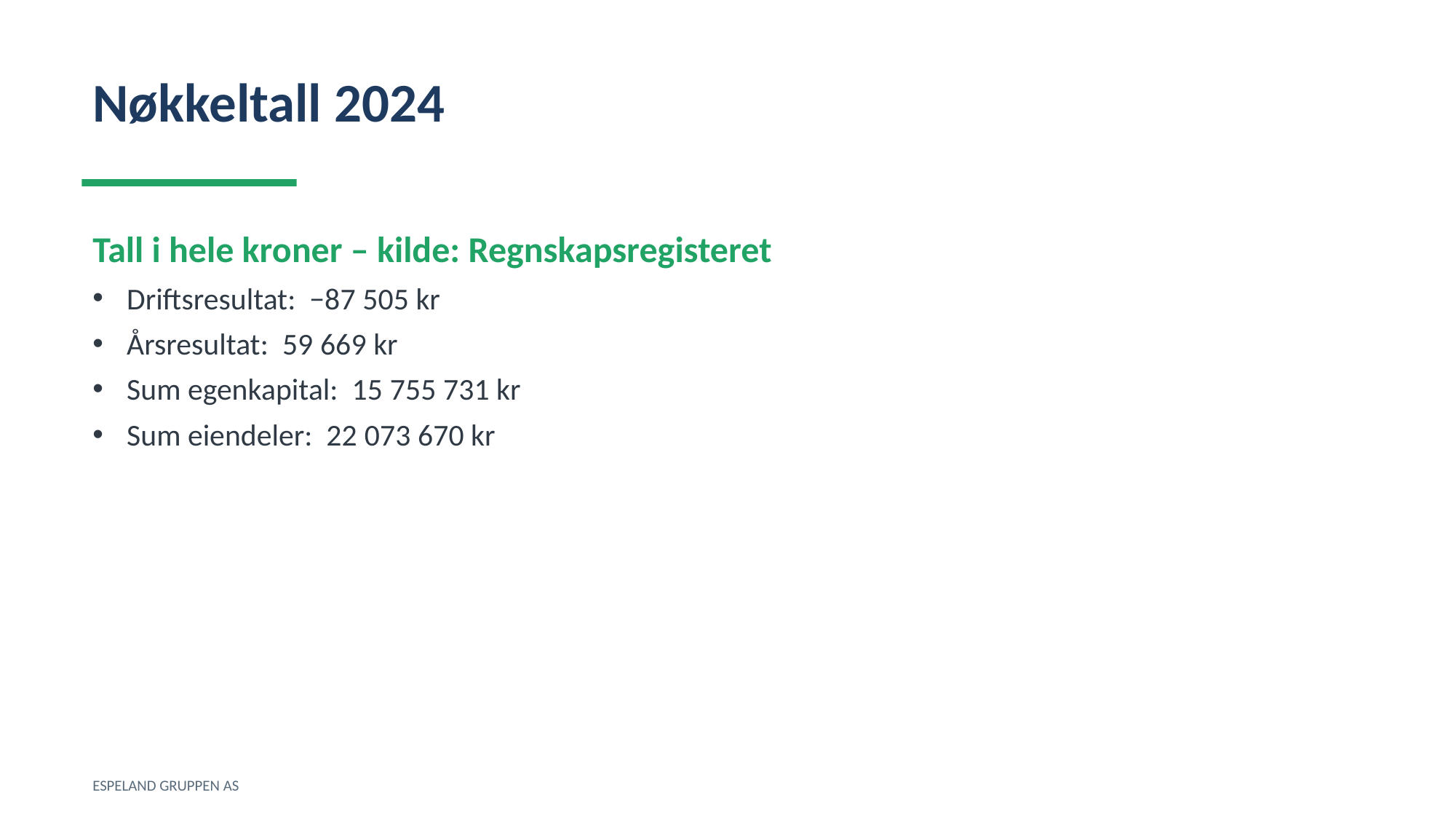

Nøkkeltall 2024

Tall i hele kroner – kilde: Regnskapsregisteret
Driftsresultat:  −87 505 kr
Årsresultat:  59 669 kr
Sum egenkapital:  15 755 731 kr
Sum eiendeler:  22 073 670 kr
ESPELAND GRUPPEN AS